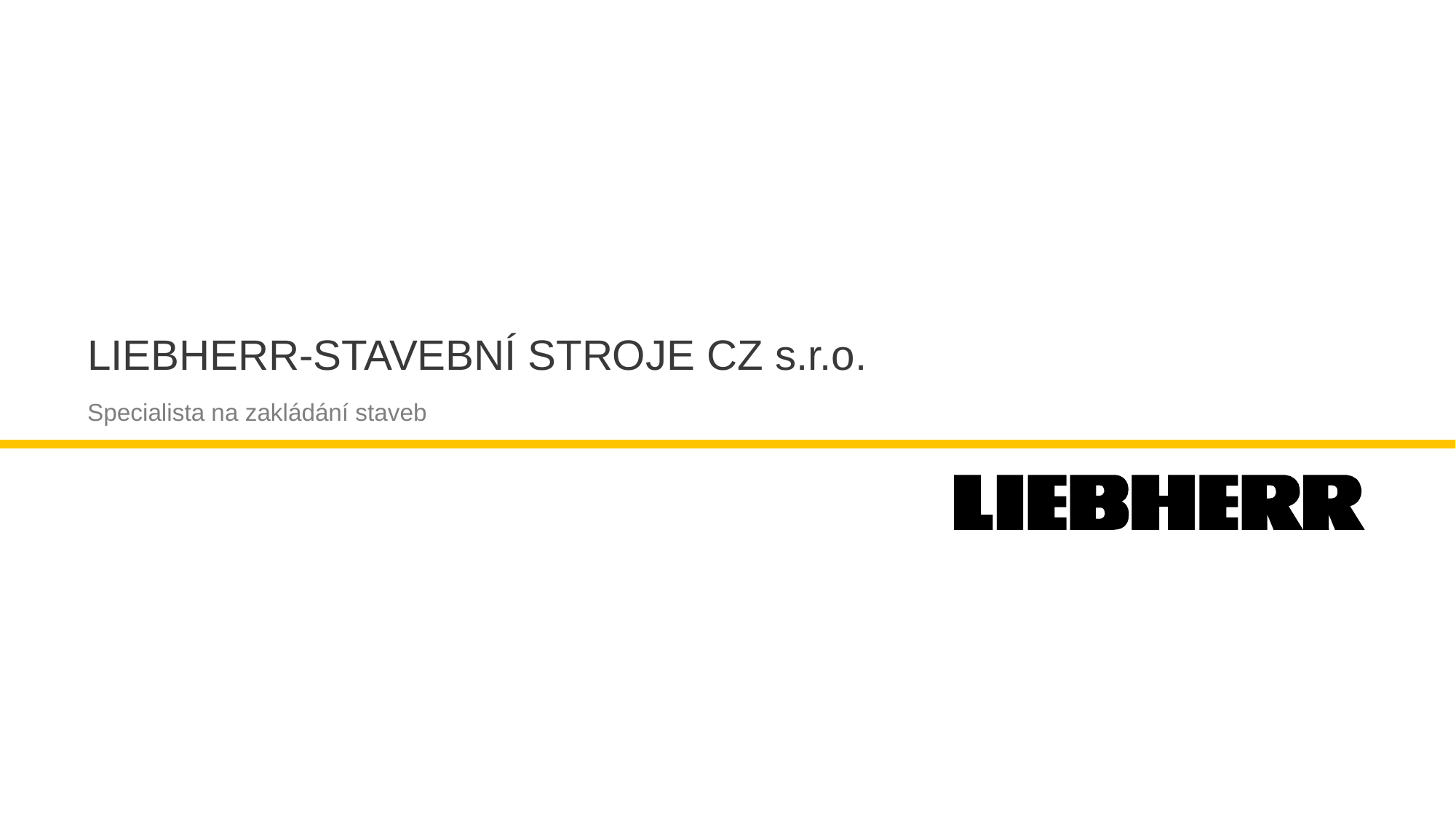

# LIEBHERR-STAVEBNÍ STROJE CZ s.r.o.
Specialista na zakládání staveb